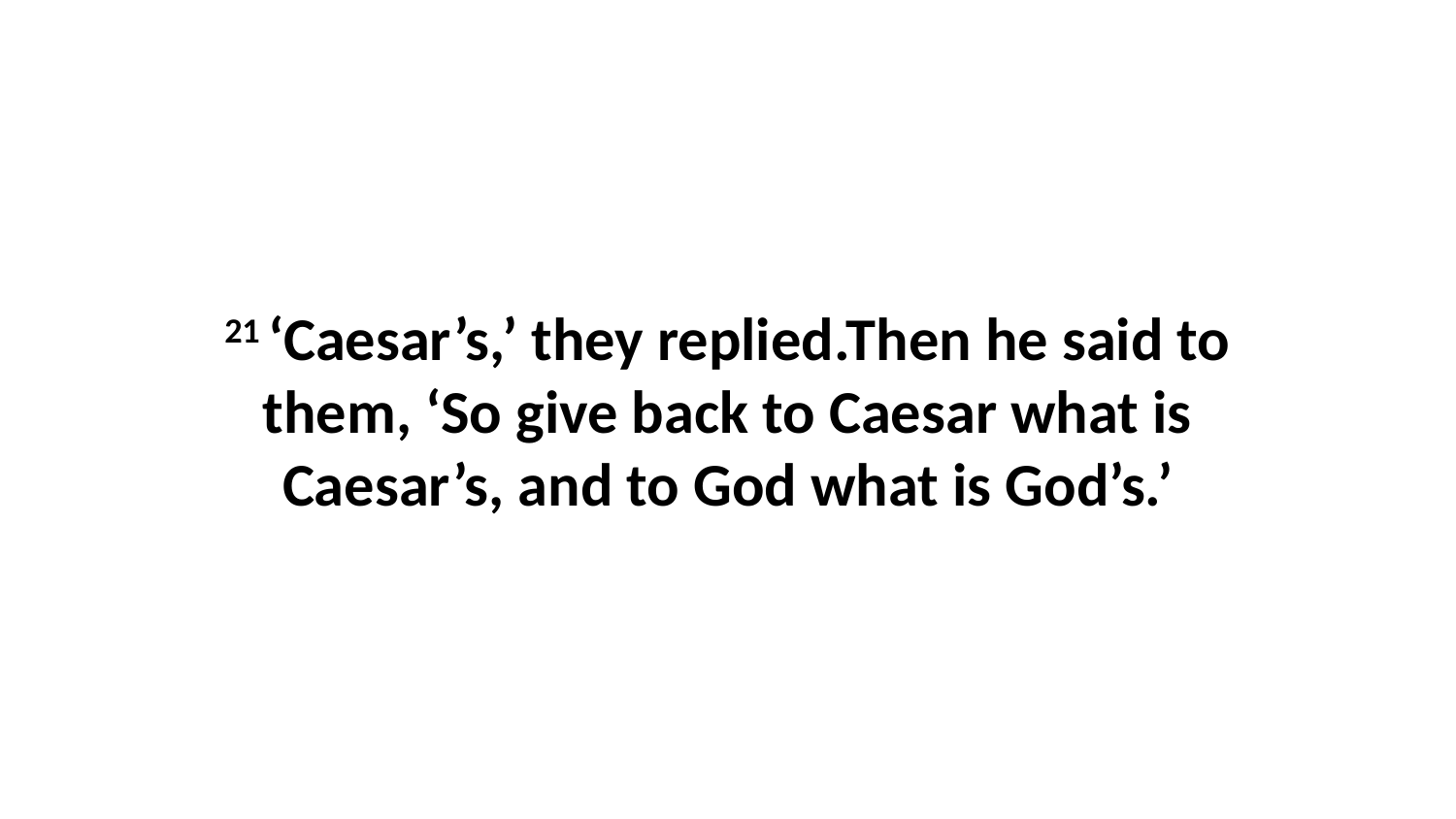

21 ‘Caesar’s,’ they replied.Then he said to them, ‘So give back to Caesar what is Caesar’s, and to God what is God’s.’